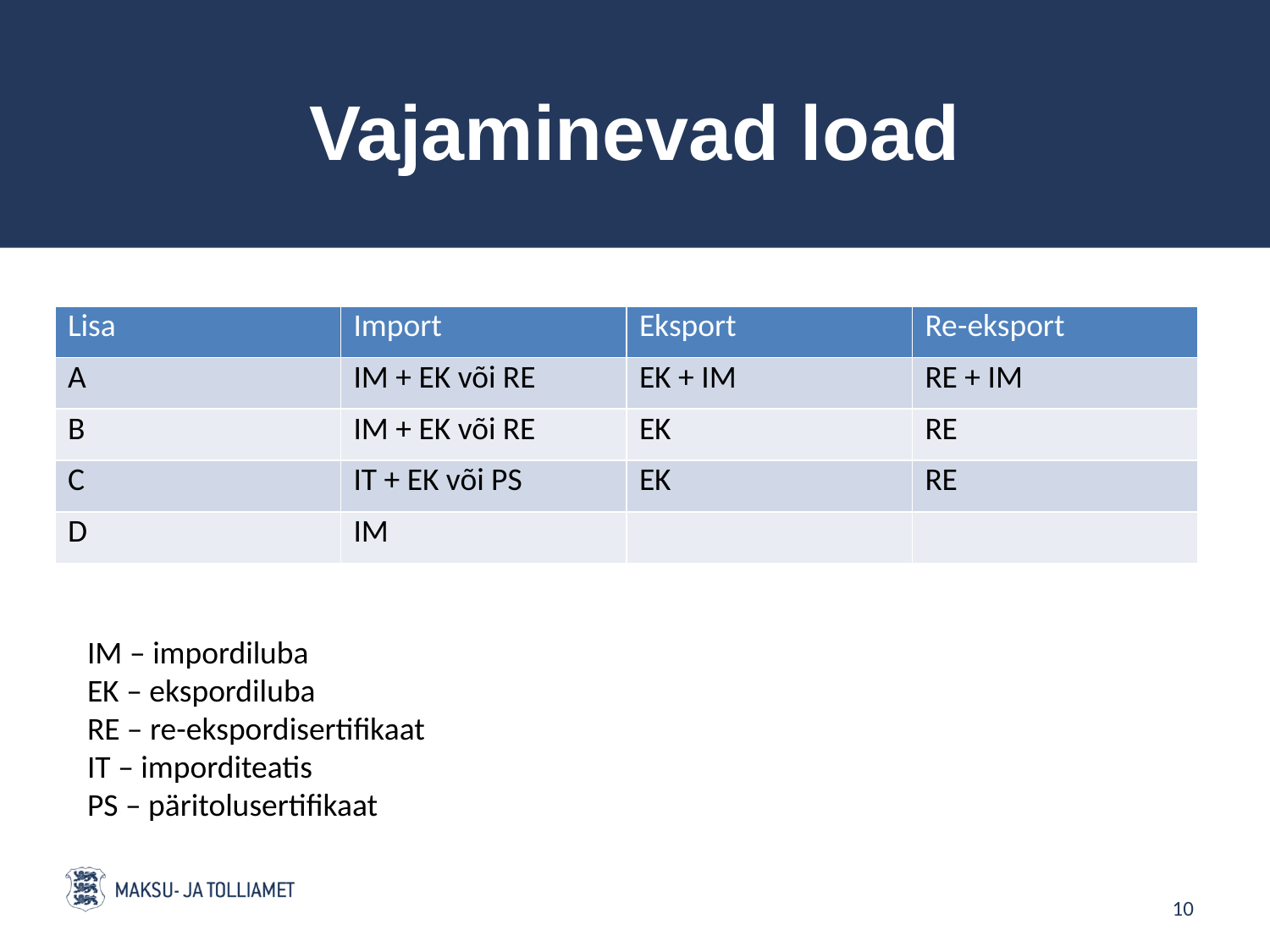

# Vajaminevad load
| Lisa | Import | Eksport | Re-eksport |
| --- | --- | --- | --- |
| A | IM + EK või RE | EK + IM | RE + IM |
| B | IM + EK või RE | EK | RE |
| C | IT + EK või PS | EK | RE |
| D | IM |  |  |
IM – impordiluba
EK – ekspordiluba
RE – re-ekspordisertifikaat
IT – imporditeatis
PS – päritolusertifikaat

10